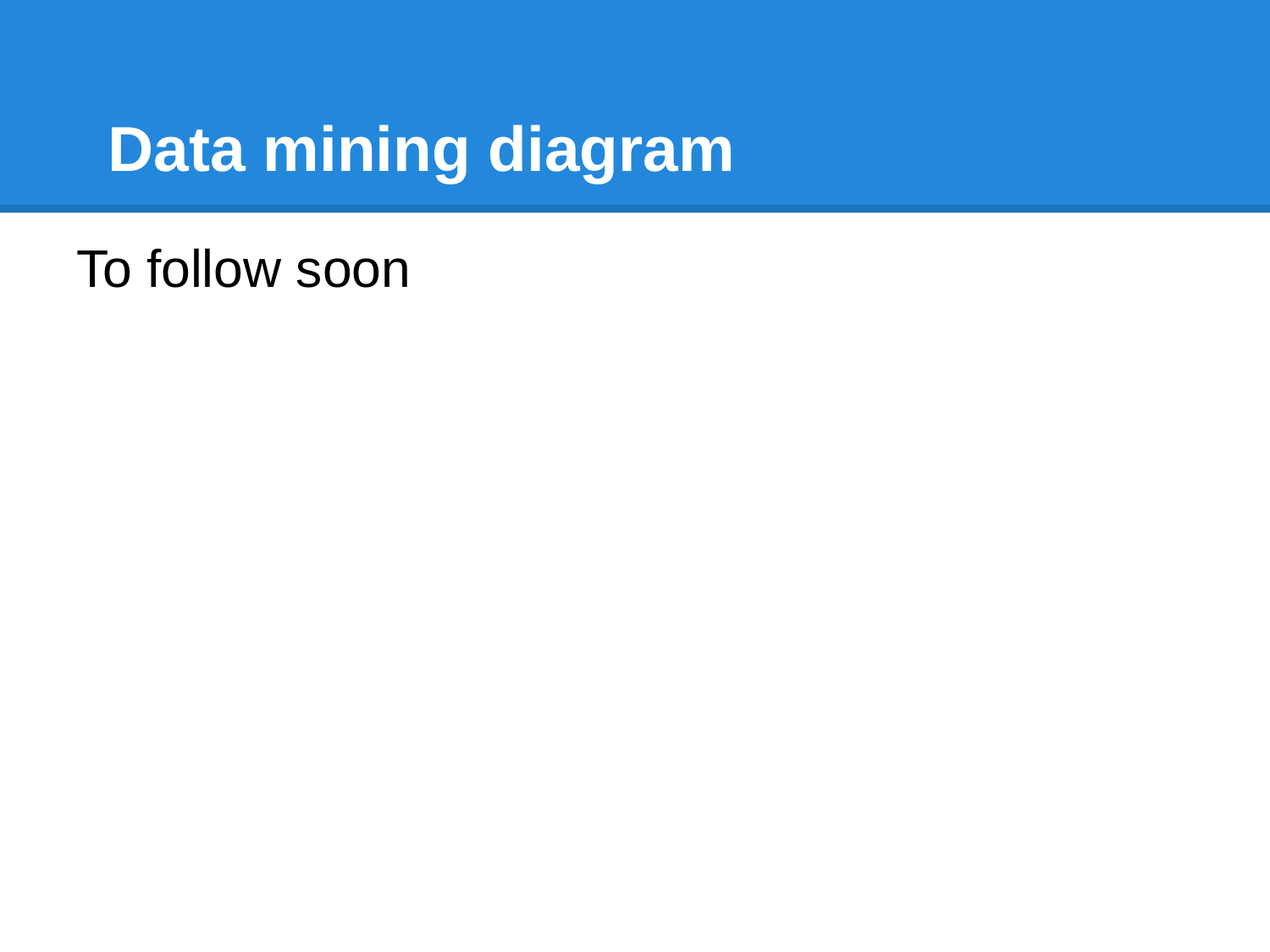

# Data mining diagram
To follow soon